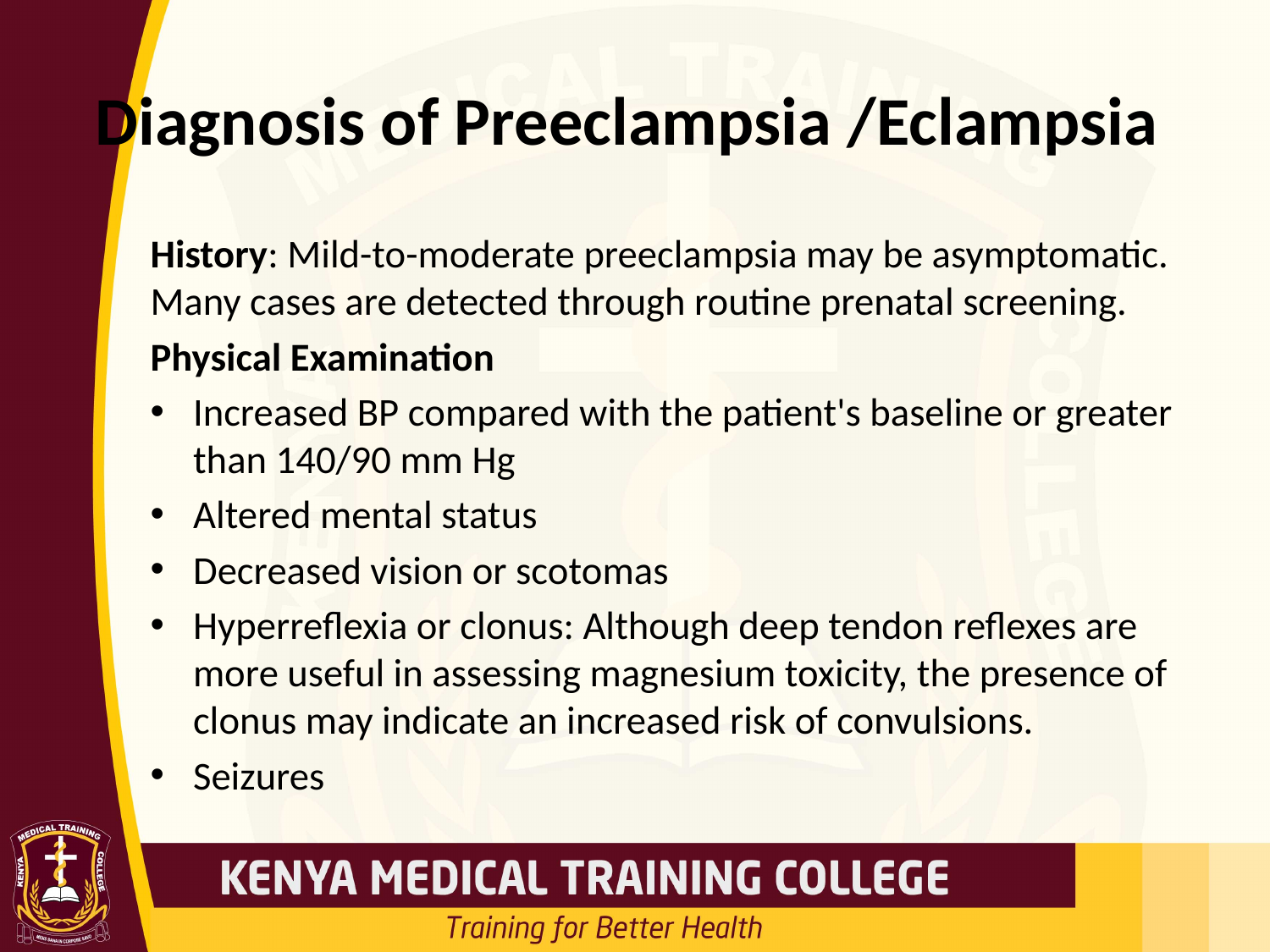

# Diagnosis of Preeclampsia /Eclampsia
History: Mild-to-moderate preeclampsia may be asymptomatic. Many cases are detected through routine prenatal screening.
Physical Examination
Increased BP compared with the patient's baseline or greater than 140/90 mm Hg
Altered mental status
Decreased vision or scotomas
Hyperreflexia or clonus: Although deep tendon reflexes are more useful in assessing magnesium toxicity, the presence of clonus may indicate an increased risk of convulsions.
Seizures